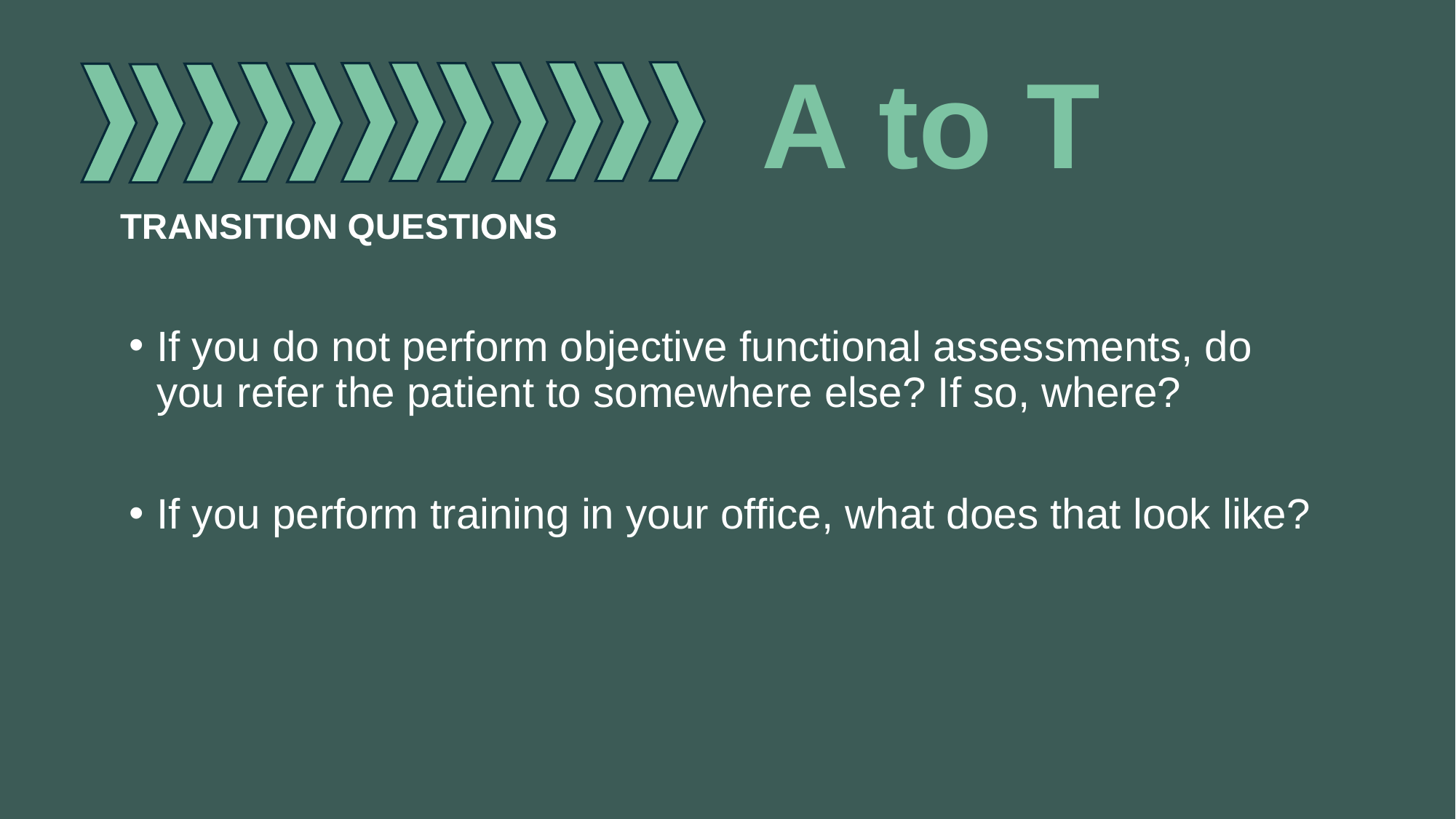

A to T

TRANSITION QUESTIONS
If you do not perform objective functional assessments, do you refer the patient to somewhere else? If so, where?

If you perform training in your office, what does that look like?